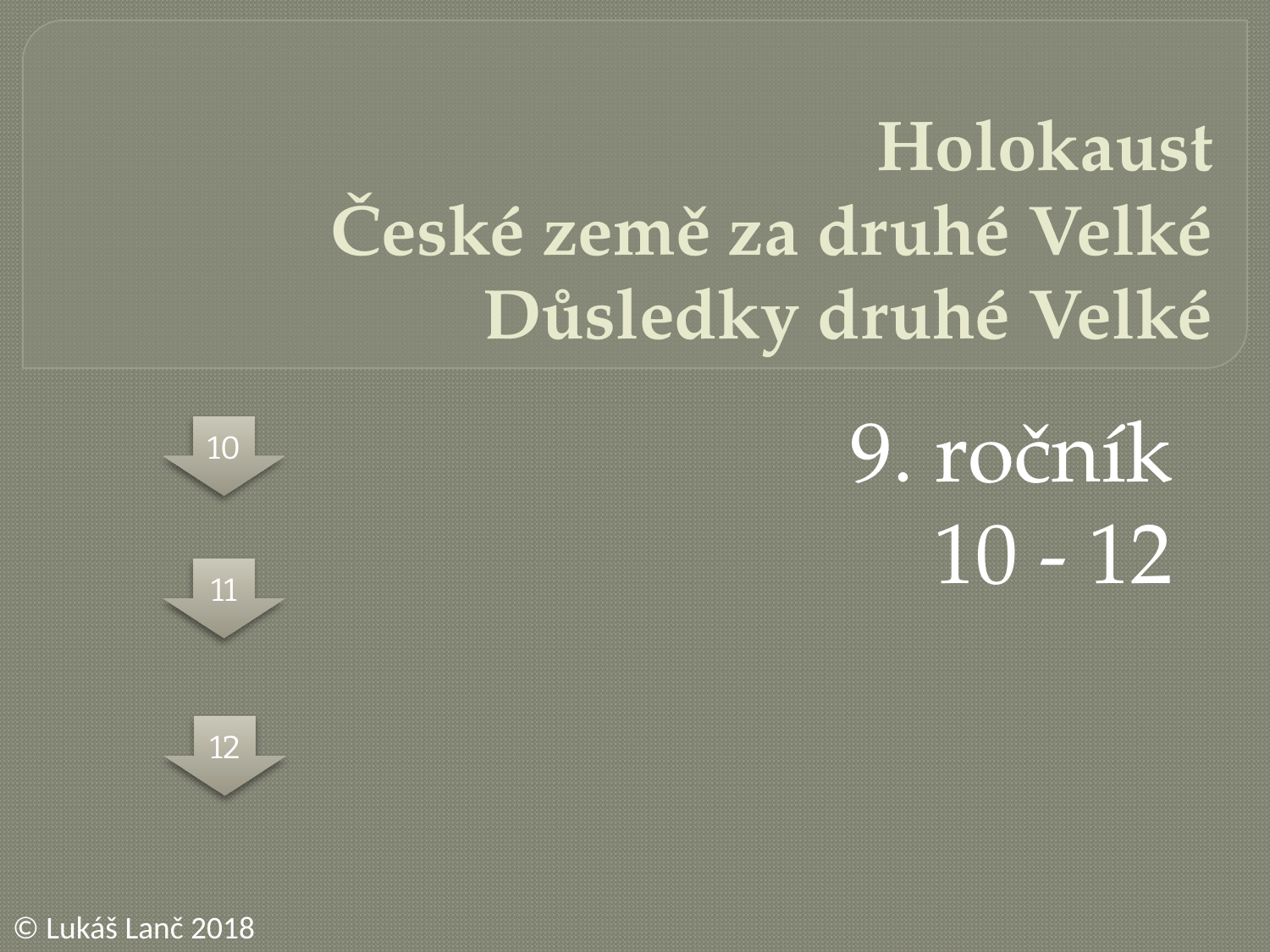

# Holokaust České země za druhé Velké Důsledky druhé Velké
9. ročník
10 - 12
10
11
12
© Lukáš Lanč 2018